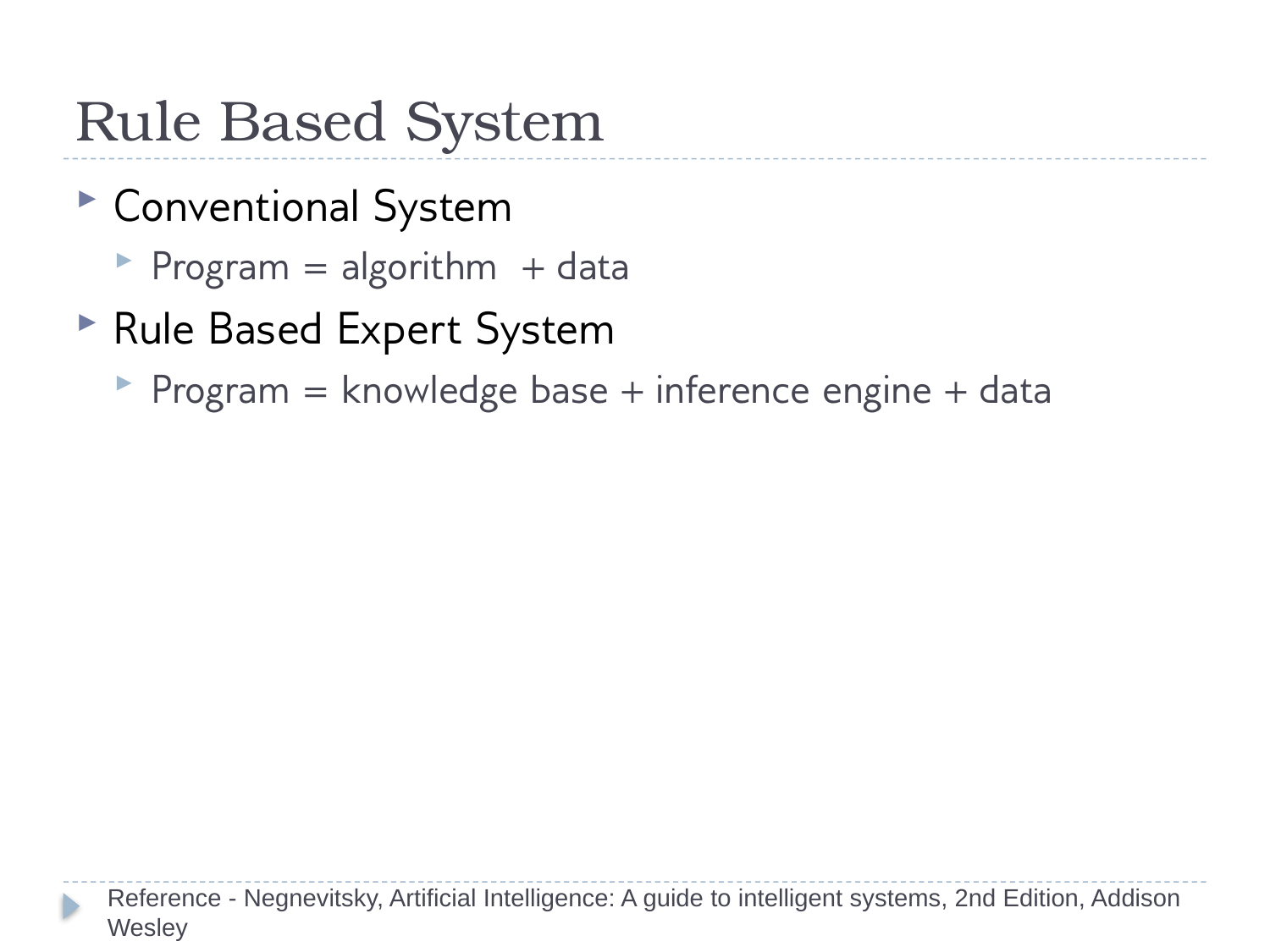

# Rule Based System
Conventional System
Program = algorithm  + data
Rule Based Expert System
Program = knowledge base + inference engine + data
Reference - Negnevitsky, Artificial Intelligence: A guide to intelligent systems, 2nd Edition, Addison Wesley